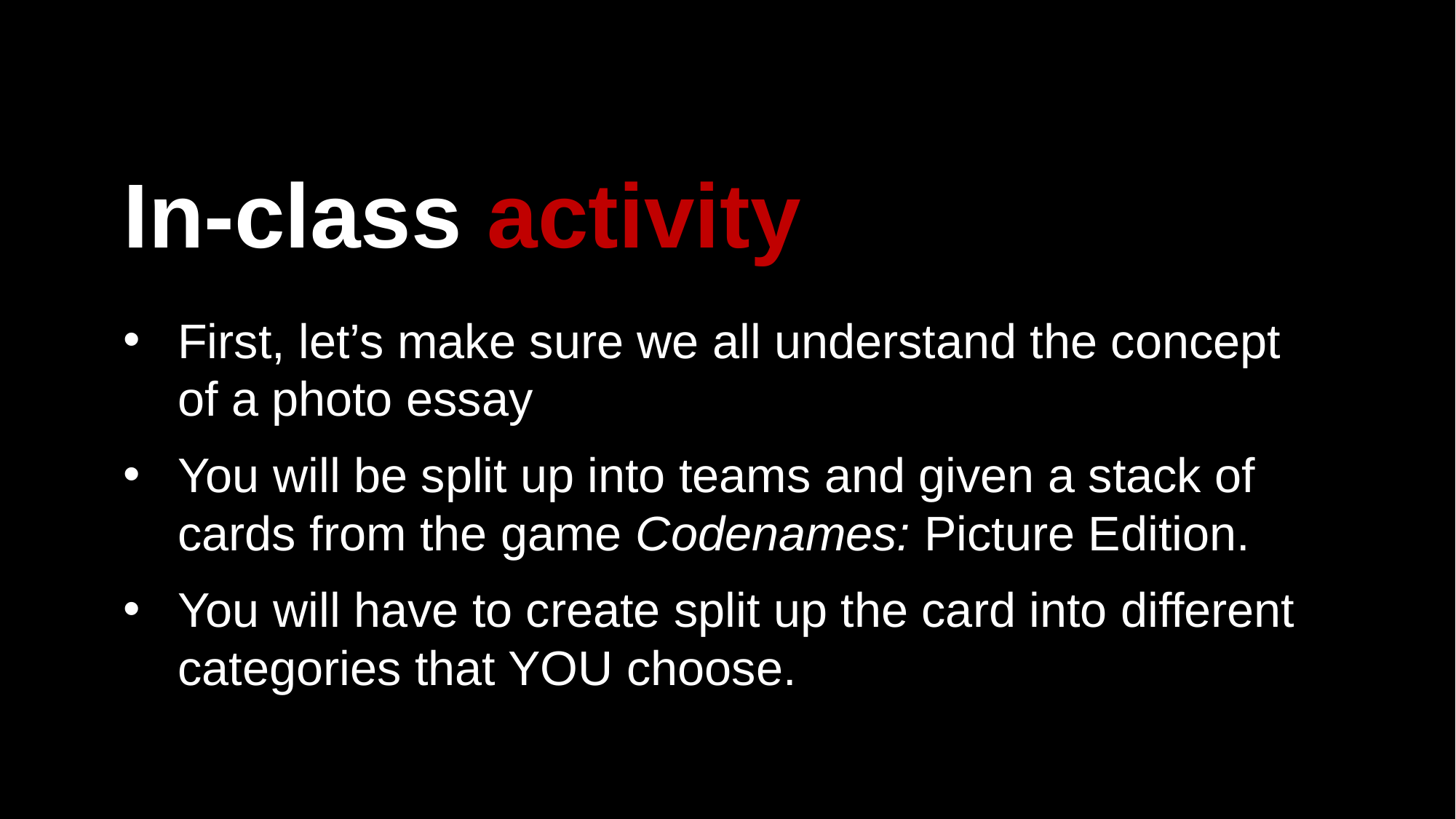

# In-class activity
First, let’s make sure we all understand the concept of a photo essay
You will be split up into teams and given a stack of cards from the game Codenames: Picture Edition.
You will have to create split up the card into different categories that YOU choose.